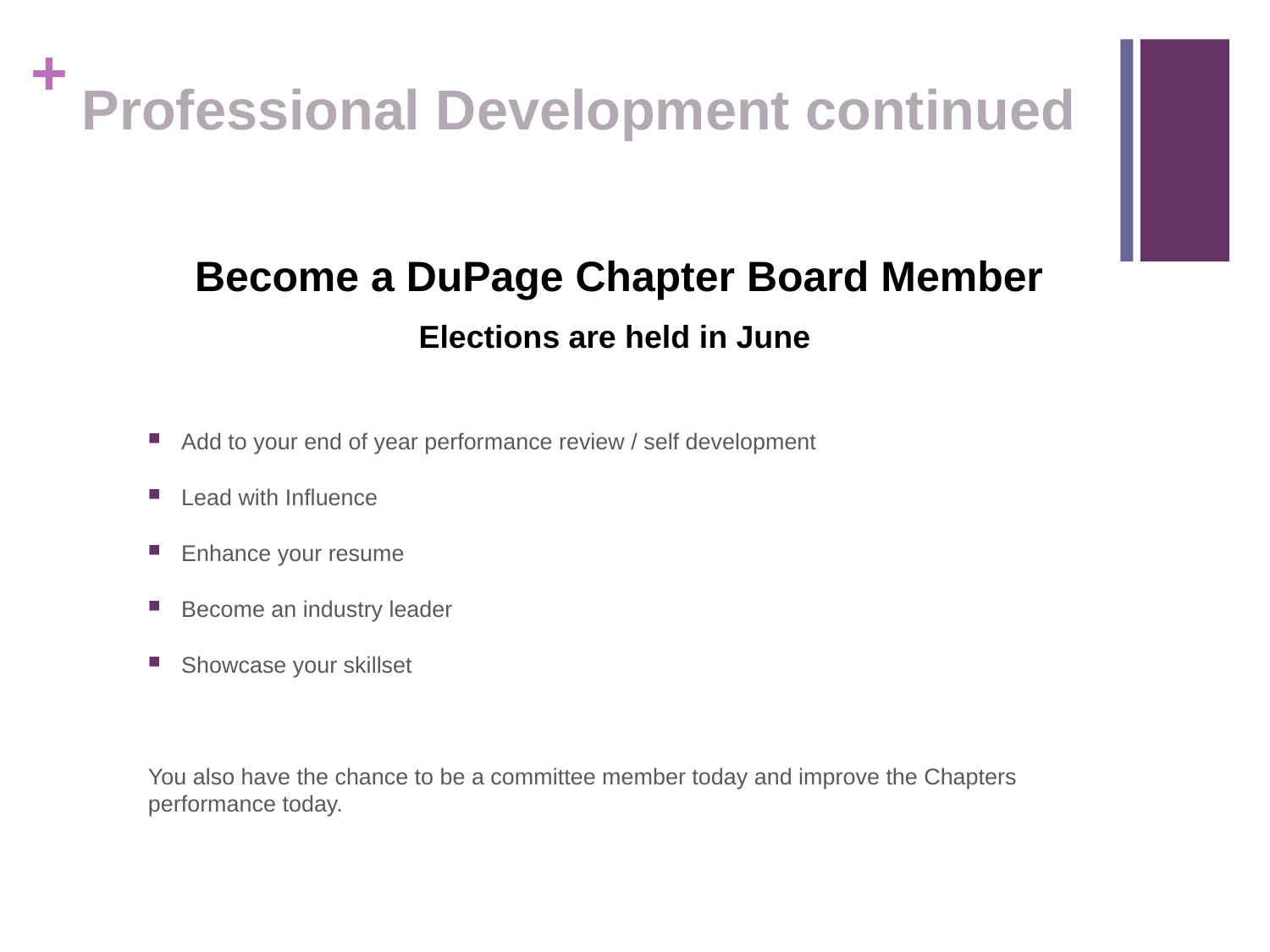

# Professional Development continued
Become a DuPage Chapter Board Member
Elections are held in June
Add to your end of year performance review / self development
Lead with Influence
Enhance your resume
Become an industry leader
Showcase your skillset

You also have the chance to be a committee member today and improve the Chapters performance today.